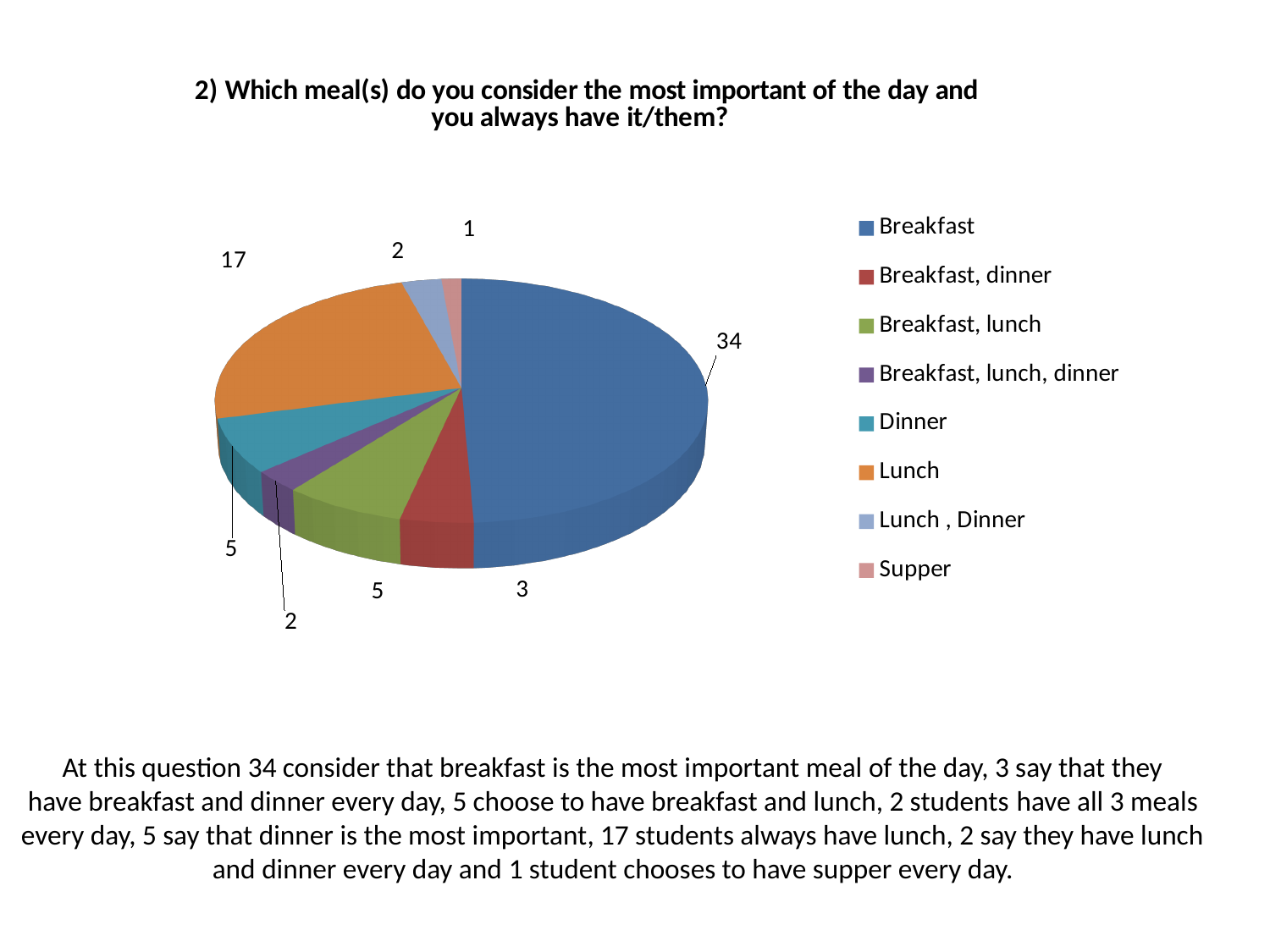

[unsupported chart]

At this question 34 consider that breakfast is the most important meal of the day, 3 say that they have breakfast and dinner every day, 5 choose to have breakfast and lunch, 2 students have all 3 meals every day, 5 say that dinner is the most important, 17 students always have lunch, 2 say they have lunch and dinner every day and 1 student chooses to have supper every day.